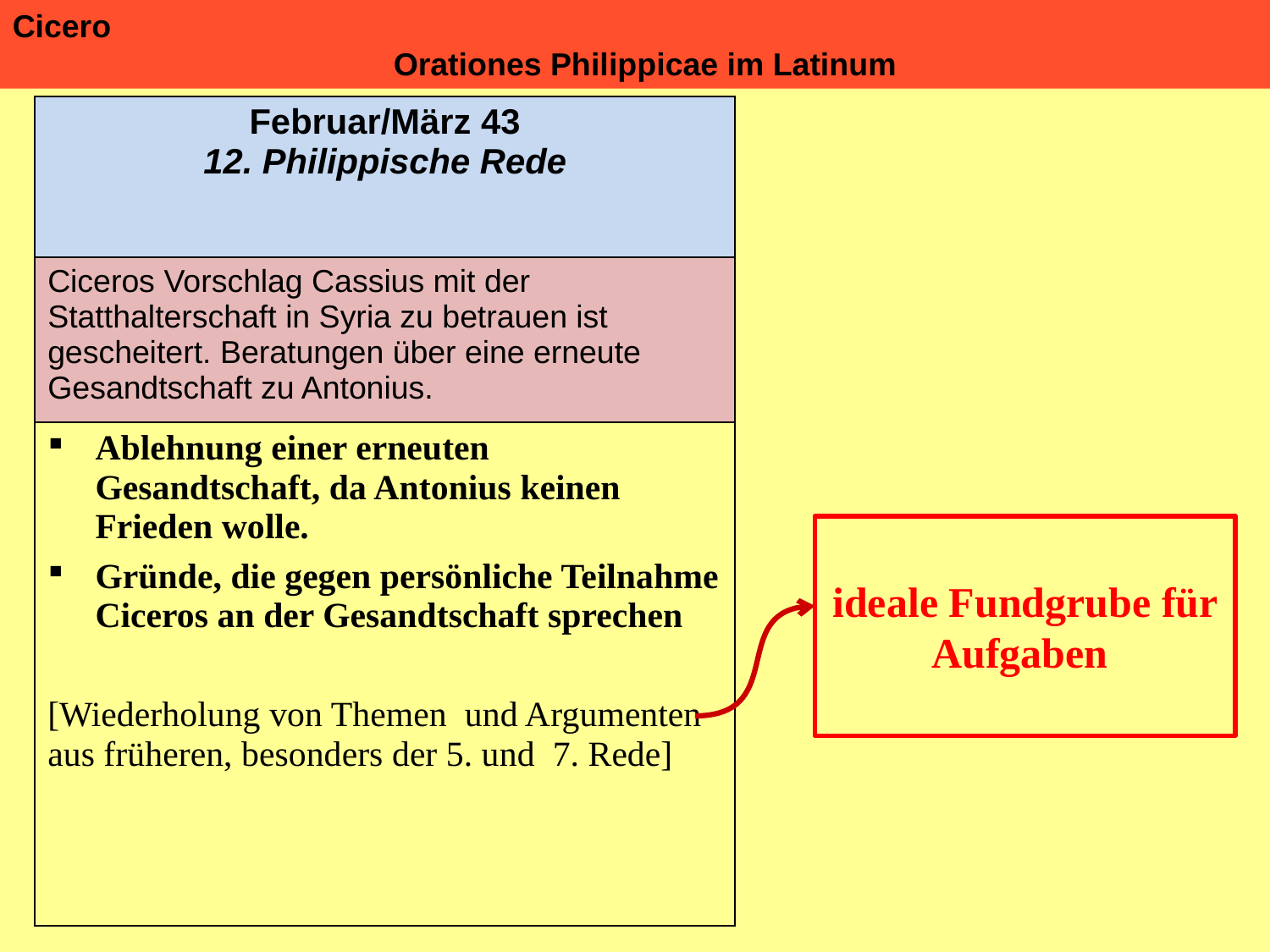

Cicero 												Orationes Philippicae im Latinum
| Februar/März 43 12. Philippische Rede |
| --- |
| Ciceros Vorschlag Cassius mit der Statthalterschaft in Syria zu betrauen ist gescheitert. Beratungen über eine erneute Gesandtschaft zu Antonius. |
| Ablehnung einer erneuten Gesandtschaft, da Antonius keinen Frieden wolle. Gründe, die gegen persönliche Teilnahme Ciceros an der Gesandtschaft sprechen [Wiederholung von Themen und Argumenten aus früheren, besonders der 5. und 7. Rede] |
ideale Fundgrube für Aufgaben